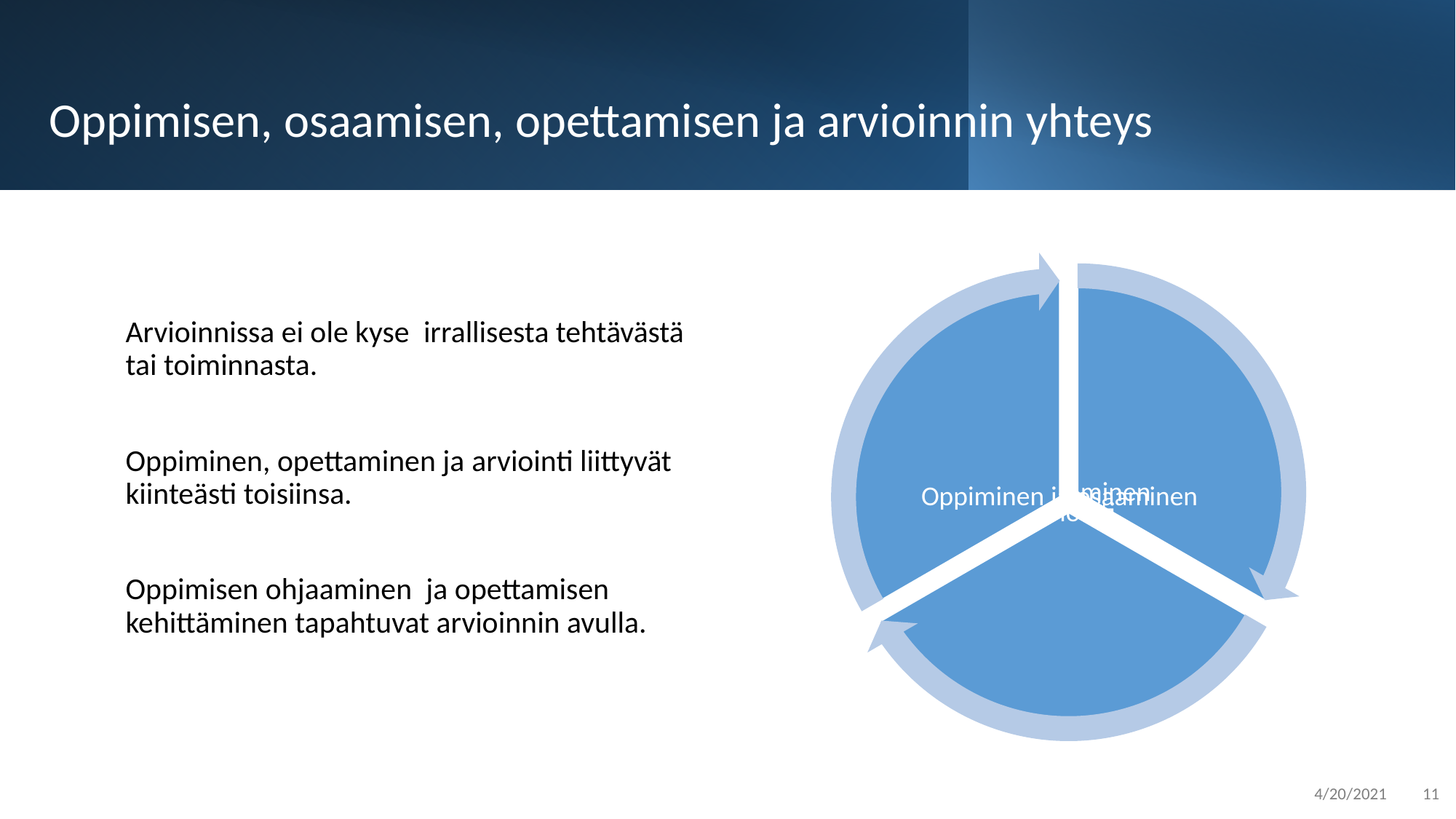

# Oppimisen, osaamisen, opettamisen ja arvioinnin yhteys
Opettaminen
Arviointi
Oppiminen ja osaaminen
Arvioinnissa ei ole kyse  irrallisesta tehtävästä tai toiminnasta.

Oppiminen, opettaminen ja arviointi liittyvät kiinteästi toisiinsa.

Oppimisen ohjaaminen  ja opettamisen kehittäminen tapahtuvat arvioinnin avulla.

4/20/2021
11